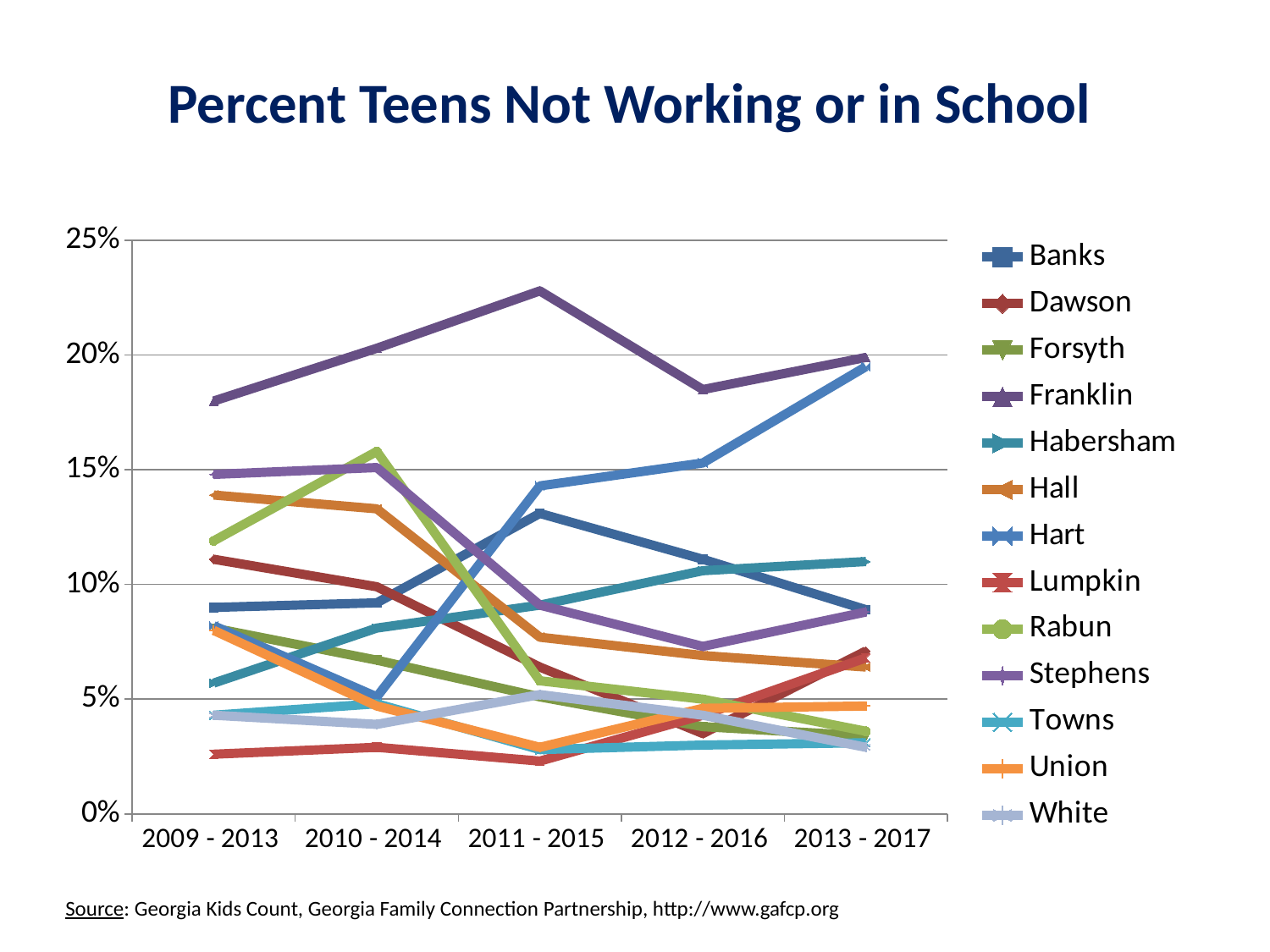

# Percent Teens Not Working or in School

### Chart

| Category | Banks | Dawson | Forsyth | Franklin | Habersham | Hall | Hart | Lumpkin | Rabun | Stephens | Towns | Union | White |
|---|---|---|---|---|---|---|---|---|---|---|---|---|---|
| 2009 - 2013  | 0.09 | 0.111 | 0.081 | 0.18 | 0.057 | 0.139 | 0.082 | 0.026 | 0.119 | 0.148 | 0.043 | 0.08 | 0.043 |
| 2010 - 2014  | 0.092 | 0.099 | 0.067 | 0.203 | 0.081 | 0.133 | 0.051 | 0.029 | 0.158 | 0.151 | 0.048 | 0.047 | 0.039 |
| 2011 - 2015  | 0.131 | 0.064 | 0.051 | 0.228 | 0.091 | 0.077 | 0.143 | 0.023 | 0.058 | 0.091 | 0.028 | 0.029 | 0.052 |
| 2012 - 2016  | 0.111 | 0.035 | 0.038 | 0.185 | 0.106 | 0.069 | 0.153 | 0.043 | 0.05 | 0.073 | 0.03 | 0.046 | 0.043 |
| 2013 - 2017  | 0.089 | 0.071 | 0.034 | 0.199 | 0.11 | 0.064 | 0.195 | 0.068 | 0.036 | 0.088 | 0.031 | 0.047 | 0.029 |
Source: Georgia Kids Count, Georgia Family Connection Partnership, http://www.gafcp.org